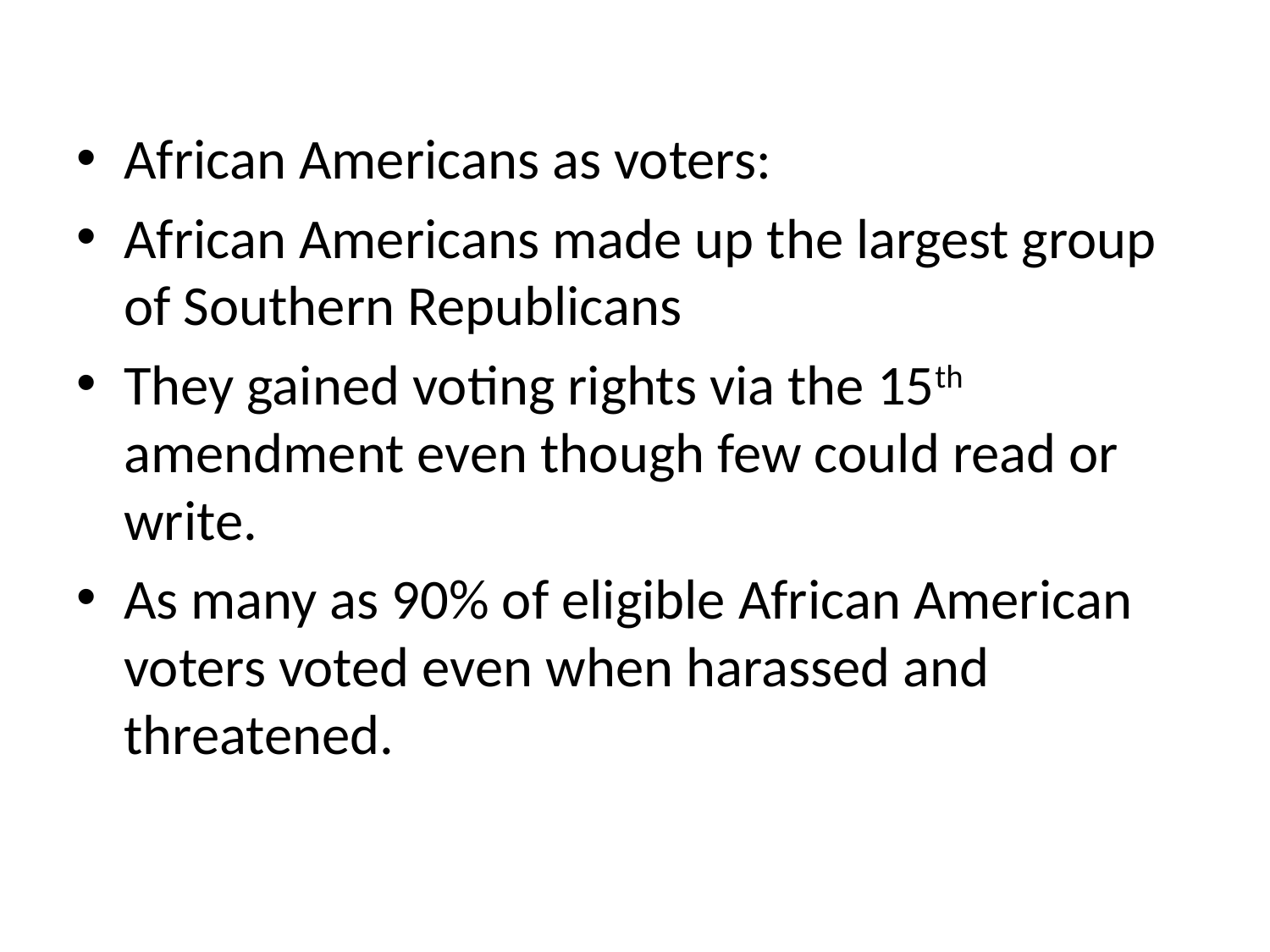

#
African Americans as voters:
African Americans made up the largest group of Southern Republicans
They gained voting rights via the 15th amendment even though few could read or write.
As many as 90% of eligible African American voters voted even when harassed and threatened.